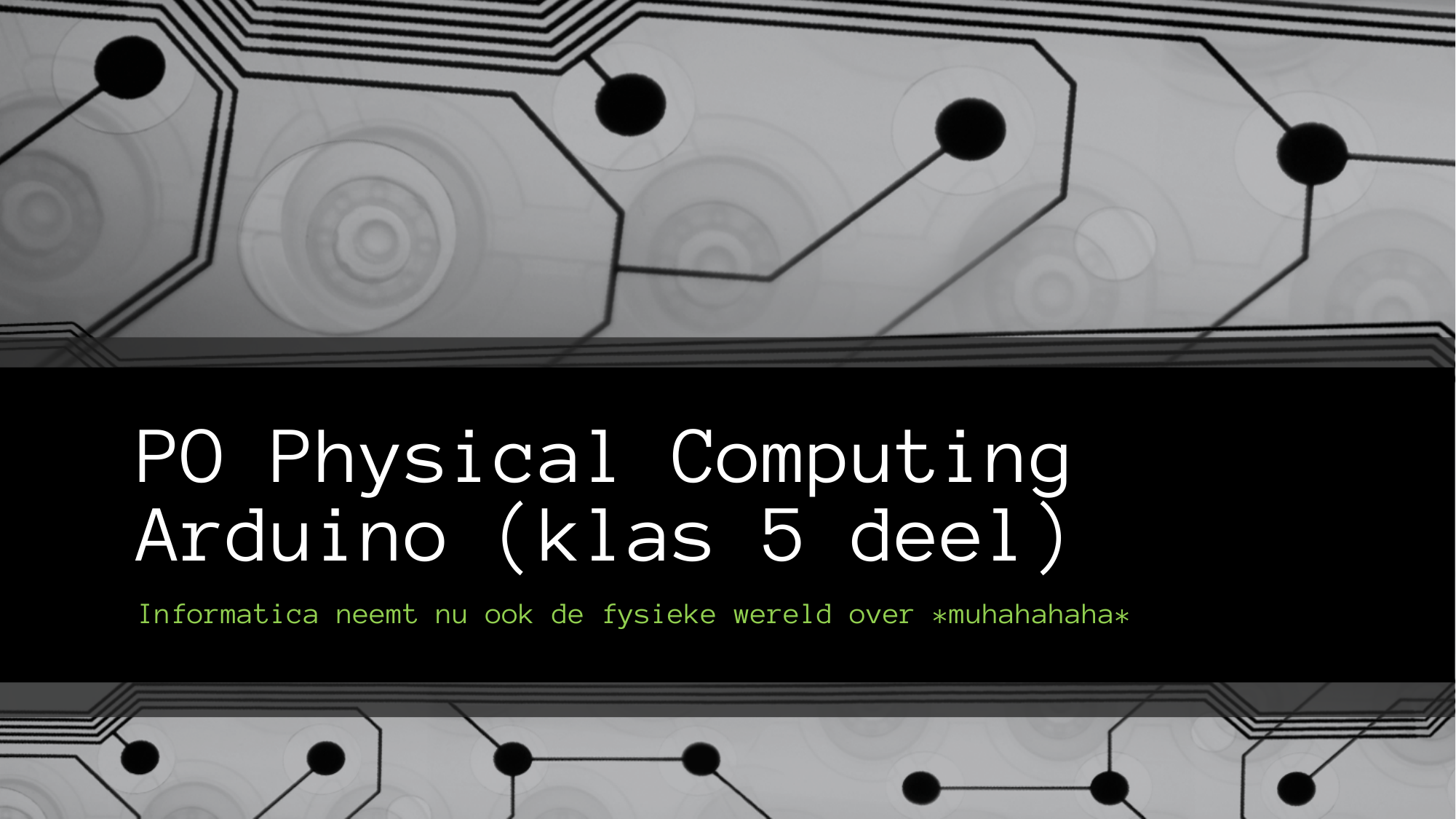

# PO Physical Computing Arduino (klas 5 deel)
Informatica neemt nu ook de fysieke wereld over *muhahahaha*